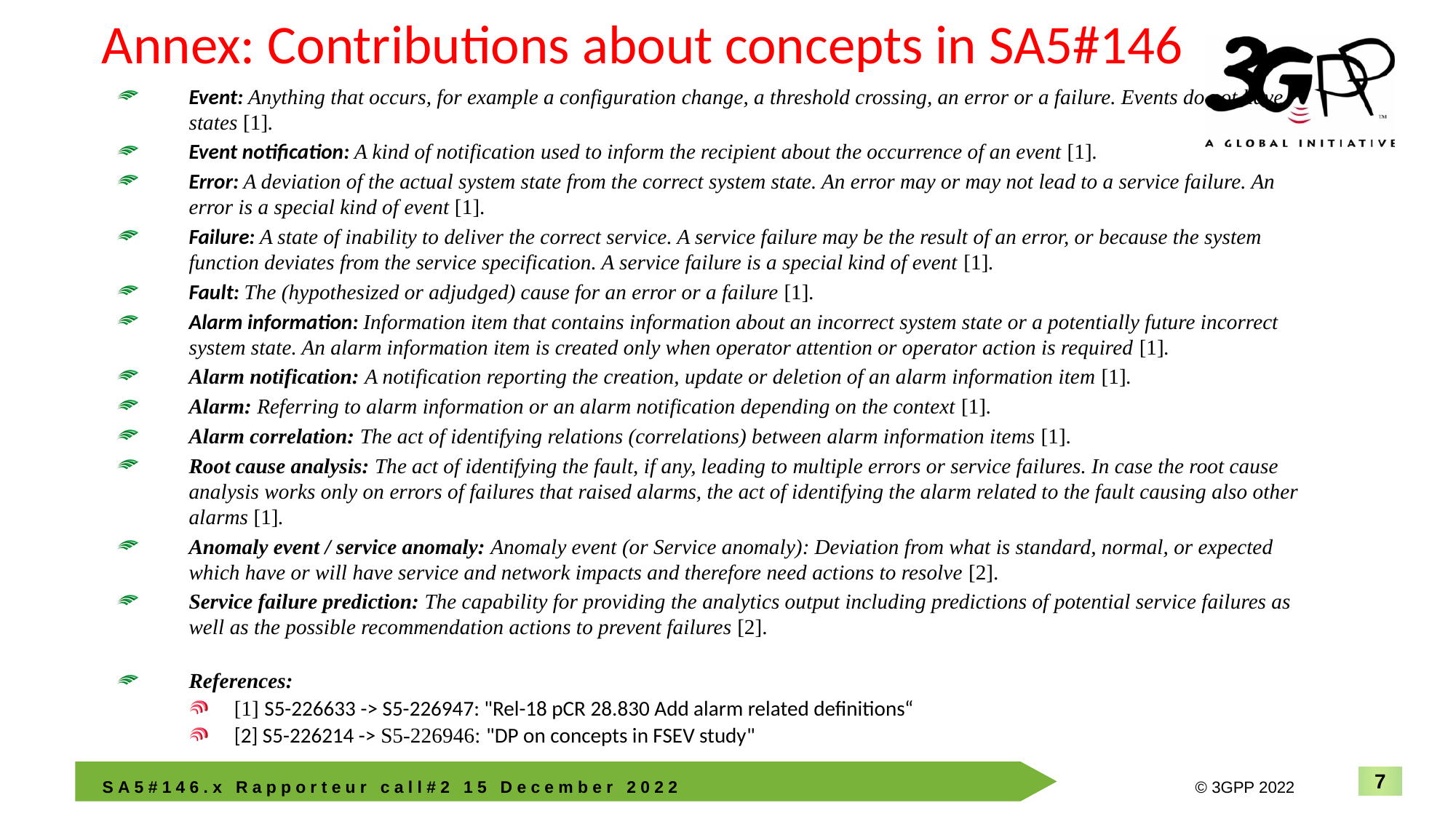

# Annex: Contributions about concepts in SA5#146
Event: Anything that occurs, for example a configuration change, a threshold crossing, an error or a failure. Events do not have states [1].
Event notification: A kind of notification used to inform the recipient about the occurrence of an event [1].
Error: A deviation of the actual system state from the correct system state. An error may or may not lead to a service failure. An error is a special kind of event [1].
Failure: A state of inability to deliver the correct service. A service failure may be the result of an error, or because the system function deviates from the service specification. A service failure is a special kind of event [1].
Fault: The (hypothesized or adjudged) cause for an error or a failure [1].
Alarm information: Information item that contains information about an incorrect system state or a potentially future incorrect system state. An alarm information item is created only when operator attention or operator action is required [1].
Alarm notification: A notification reporting the creation, update or deletion of an alarm information item [1].
Alarm: Referring to alarm information or an alarm notification depending on the context [1].
Alarm correlation: The act of identifying relations (correlations) between alarm information items [1].
Root cause analysis: The act of identifying the fault, if any, leading to multiple errors or service failures. In case the root cause analysis works only on errors of failures that raised alarms, the act of identifying the alarm related to the fault causing also other alarms [1].
Anomaly event / service anomaly: Anomaly event (or Service anomaly): Deviation from what is standard, normal, or expected which have or will have service and network impacts and therefore need actions to resolve [2].
Service failure prediction: The capability for providing the analytics output including predictions of potential service failures as well as the possible recommendation actions to prevent failures [2].

References:
[1] S5-226633 -> S5-226947: "Rel-18 pCR 28.830 Add alarm related definitions“
[2] S5-226214 -> S5-226946: "DP on concepts in FSEV study"